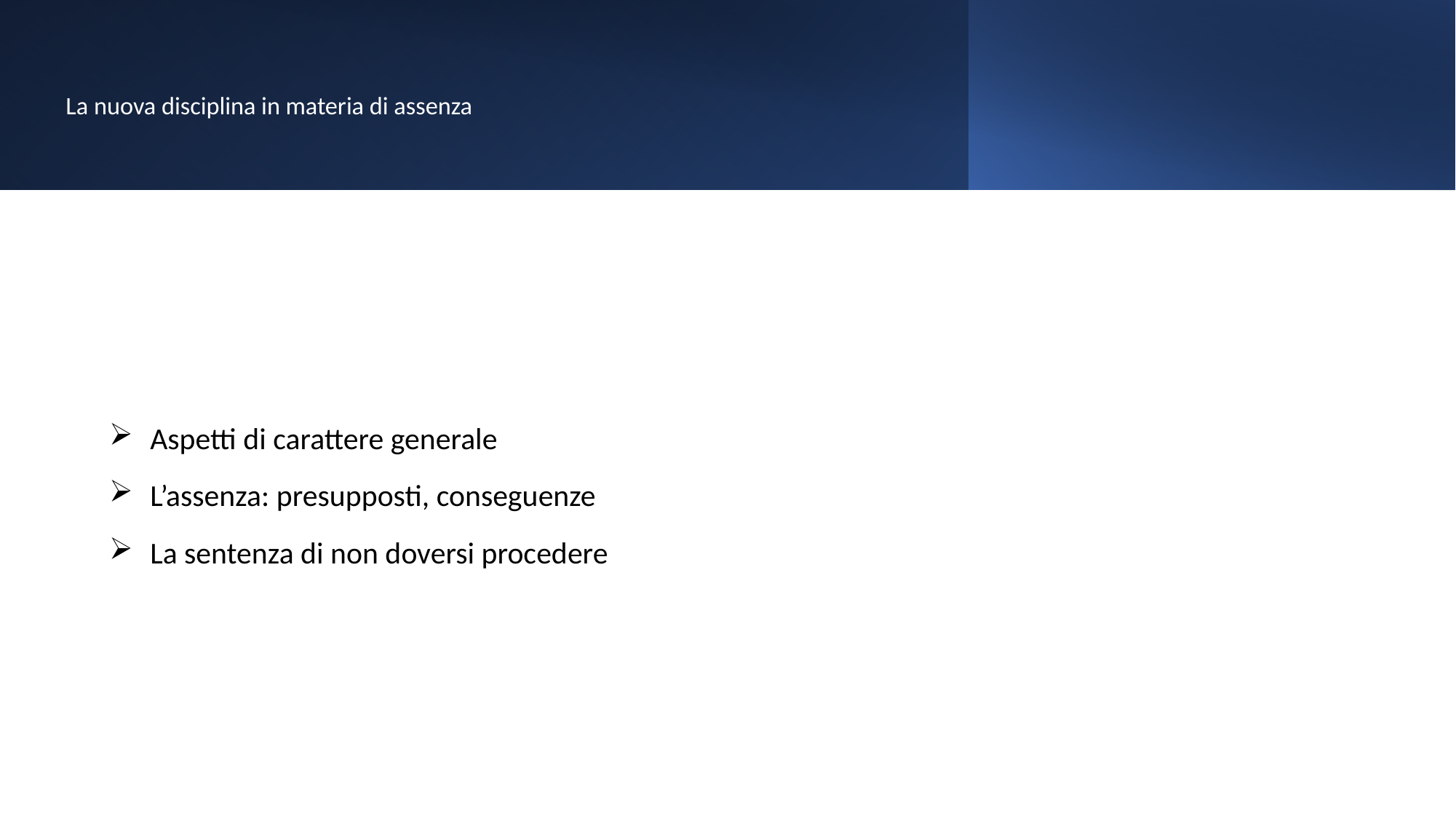

# La nuova disciplina in materia di assenza
Aspetti di carattere generale
L’assenza: presupposti, conseguenze
La sentenza di non doversi procedere